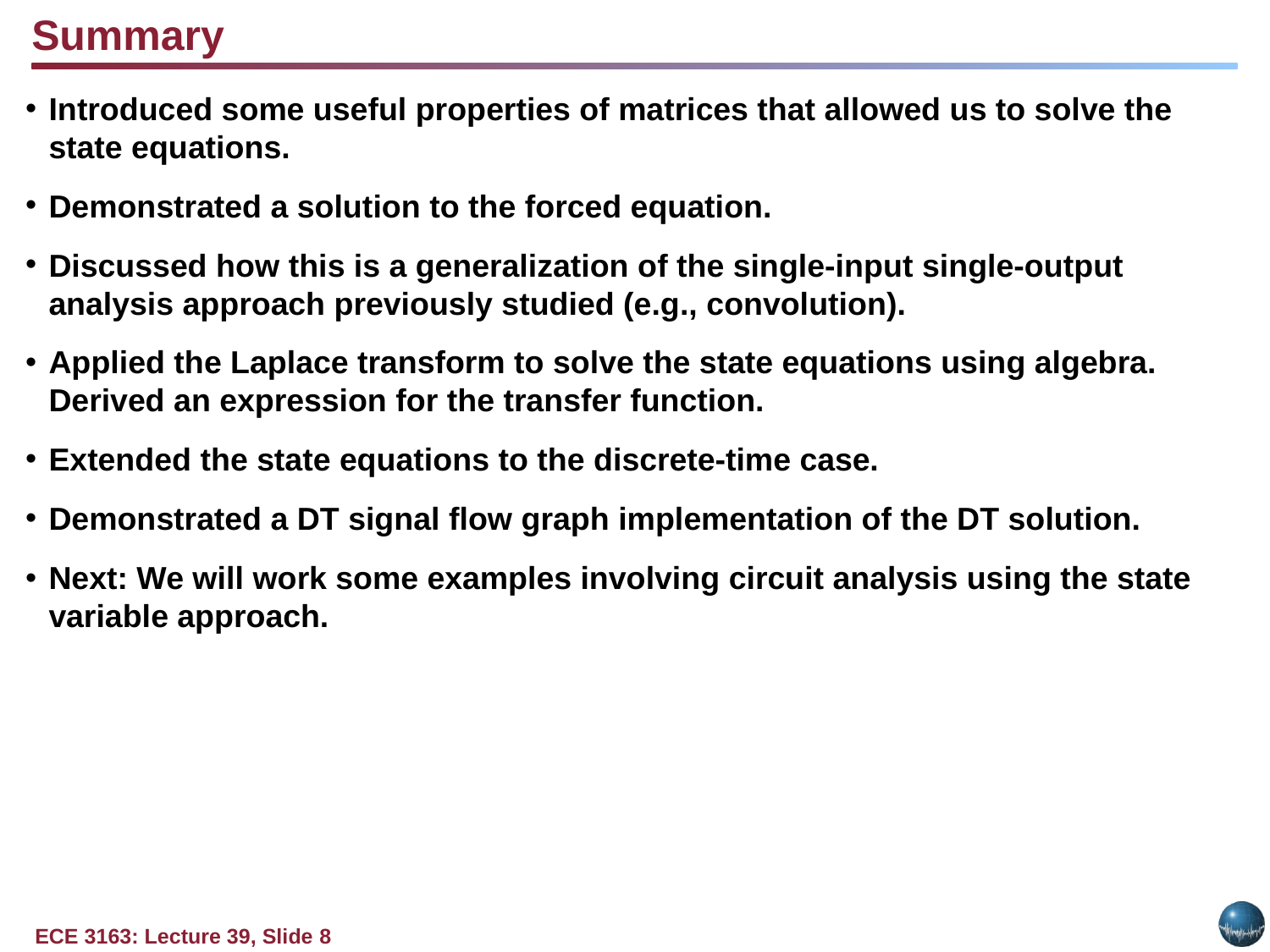

Summary
Introduced some useful properties of matrices that allowed us to solve the state equations.
Demonstrated a solution to the forced equation.
Discussed how this is a generalization of the single-input single-output analysis approach previously studied (e.g., convolution).
Applied the Laplace transform to solve the state equations using algebra. Derived an expression for the transfer function.
Extended the state equations to the discrete-time case.
Demonstrated a DT signal flow graph implementation of the DT solution.
Next: We will work some examples involving circuit analysis using the state variable approach.